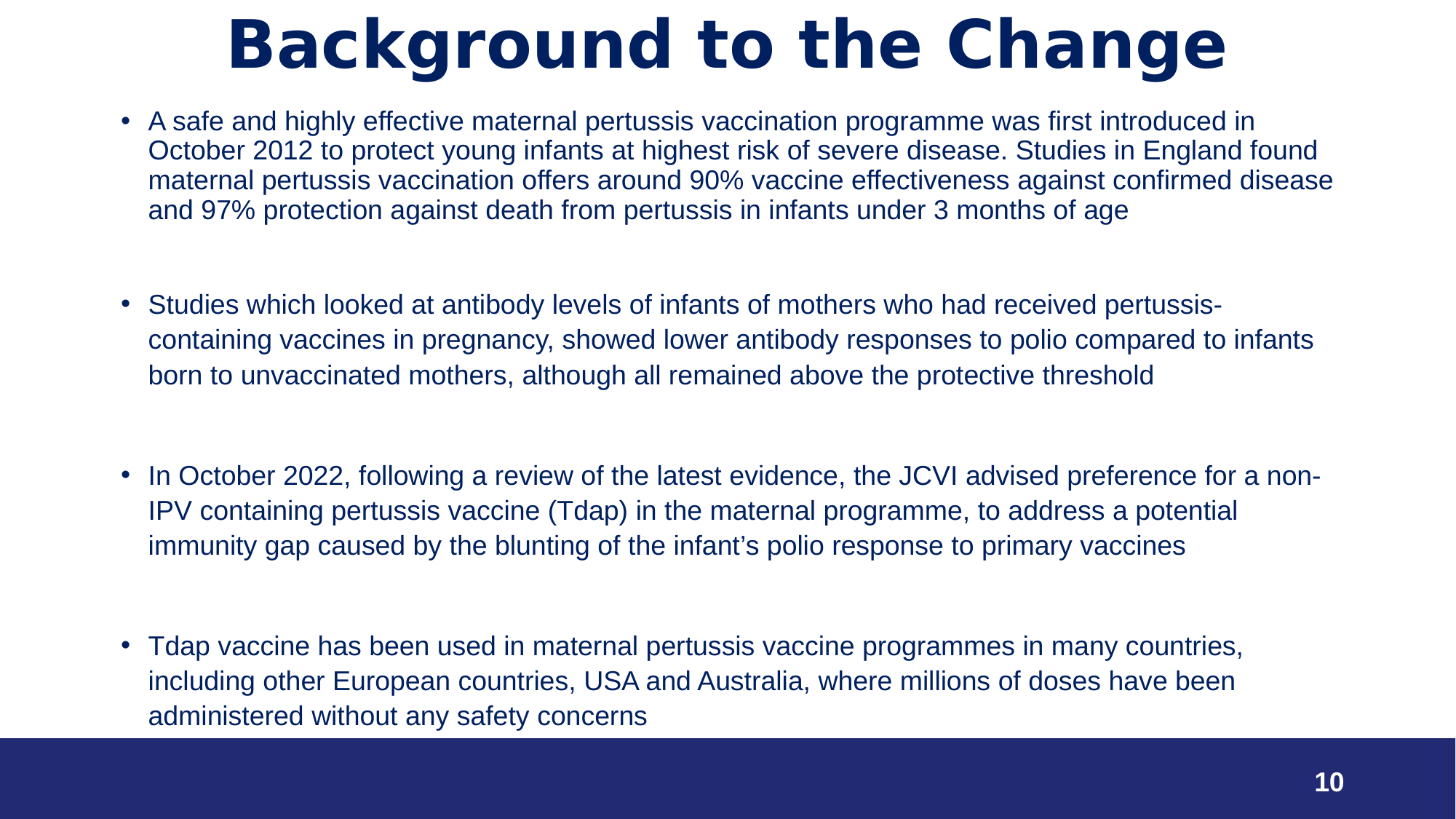

# Background to the Change
A safe and highly effective maternal pertussis vaccination programme was first introduced in October 2012 to protect young infants at highest risk of severe disease. Studies in England found maternal pertussis vaccination offers around 90% vaccine effectiveness against confirmed disease and 97% protection against death from pertussis in infants under 3 months of age

Studies which looked at antibody levels of infants of mothers who had received pertussis-containing vaccines in pregnancy, showed lower antibody responses to polio compared to infants born to unvaccinated mothers, although all remained above the protective threshold

In October 2022, following a review of the latest evidence, the JCVI advised preference for a non-IPV containing pertussis vaccine (Tdap) in the maternal programme, to address a potential immunity gap caused by the blunting of the infant’s polio response to primary vaccines

Tdap vaccine has been used in maternal pertussis vaccine programmes in many countries, including other European countries, USA and Australia, where millions of doses have been administered without any safety concerns

10